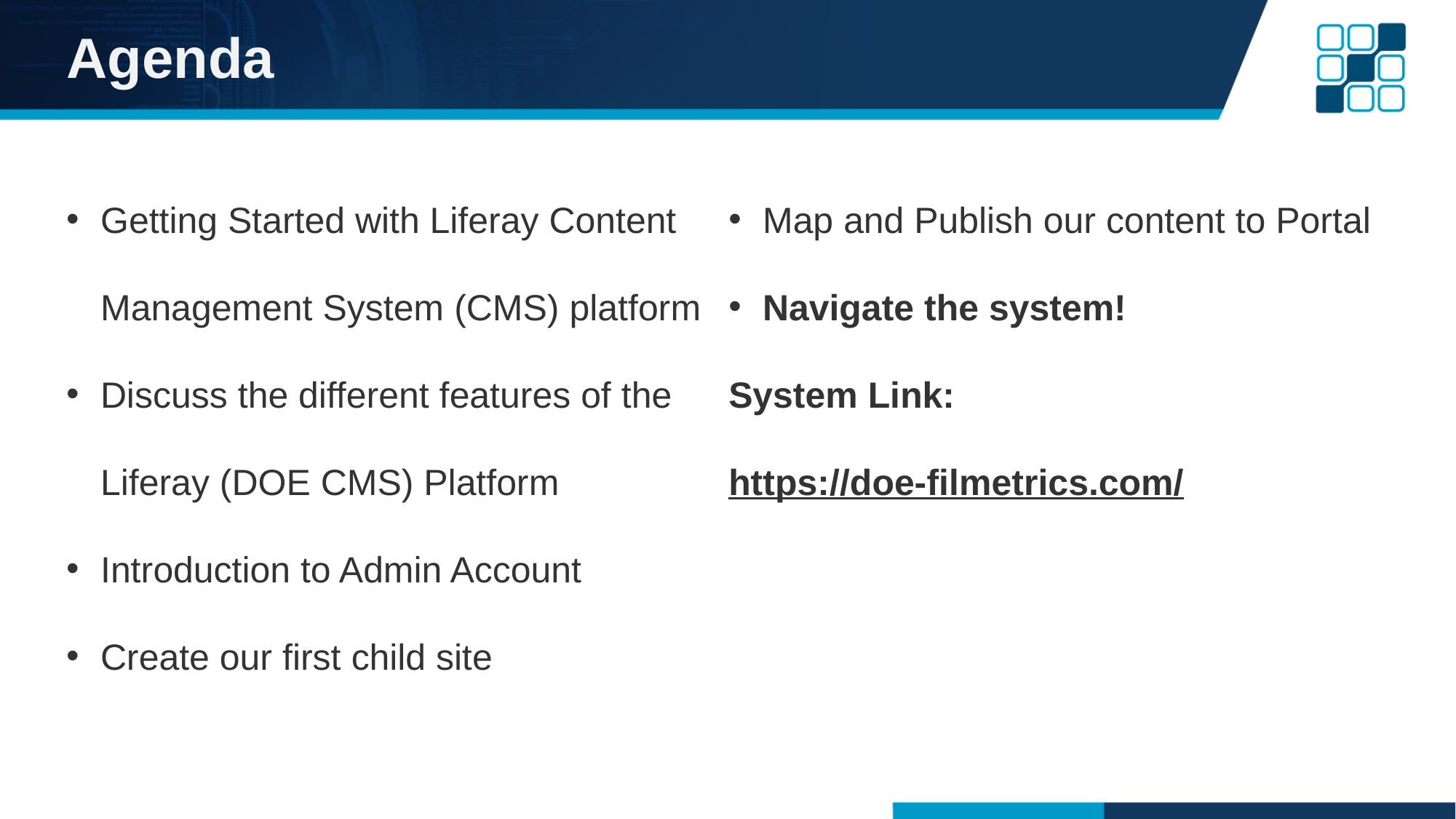

# Agenda
Getting Started with Liferay Content Management System (CMS) platform
Discuss the different features of the Liferay (DOE CMS) Platform
Introduction to Admin Account
Create our first child site

Map and Publish our content to Portal
Navigate the system!
System Link: https://doe-filmetrics.com/